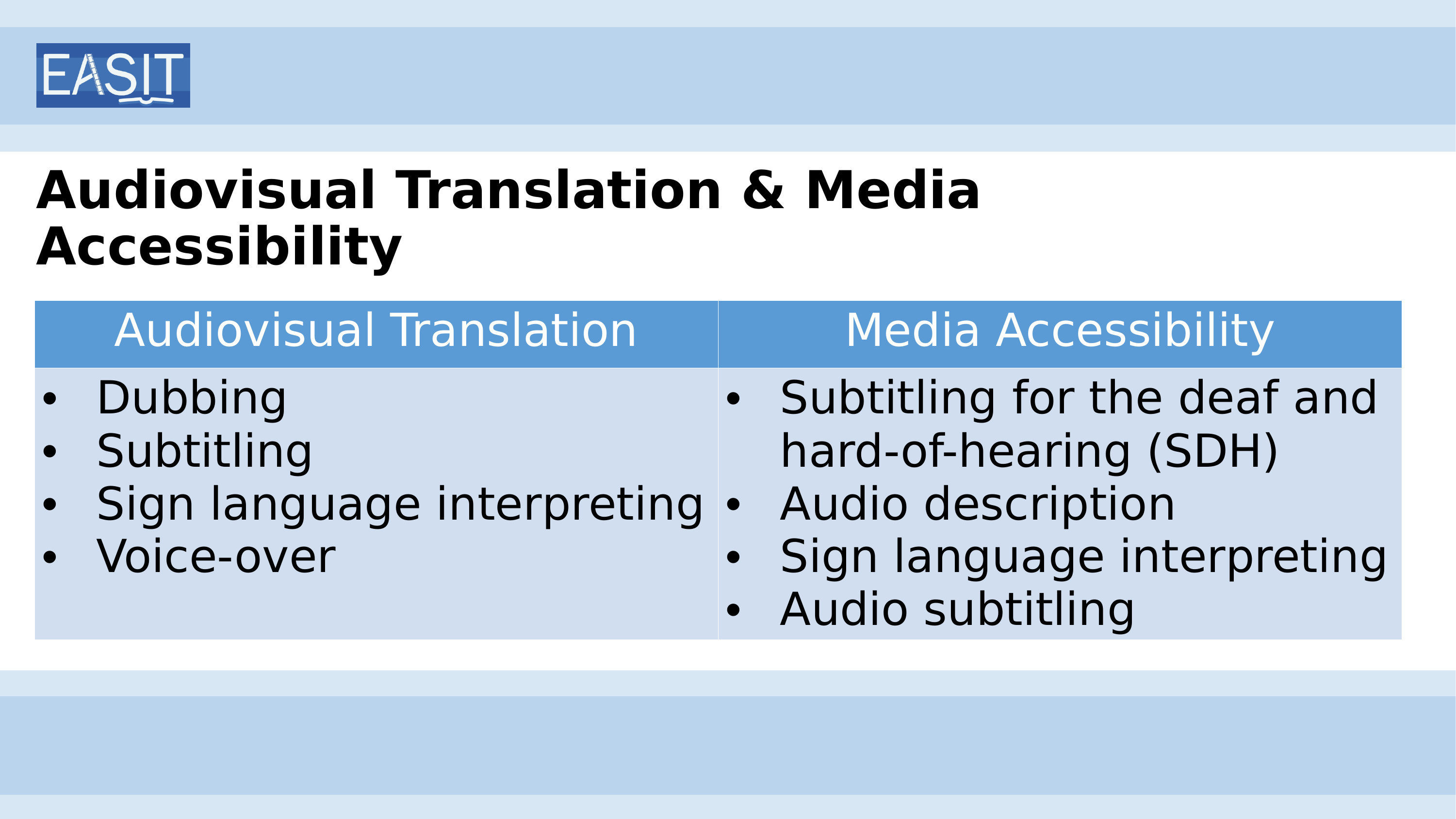

# Audiovisual Translation & Media Accessibility
| Audiovisual Translation | Media Accessibility |
| --- | --- |
| Dubbing Subtitling Sign language interpreting Voice-over | Subtitling for the deaf and hard-of-hearing (SDH) Audio description Sign language interpreting Audio subtitling |